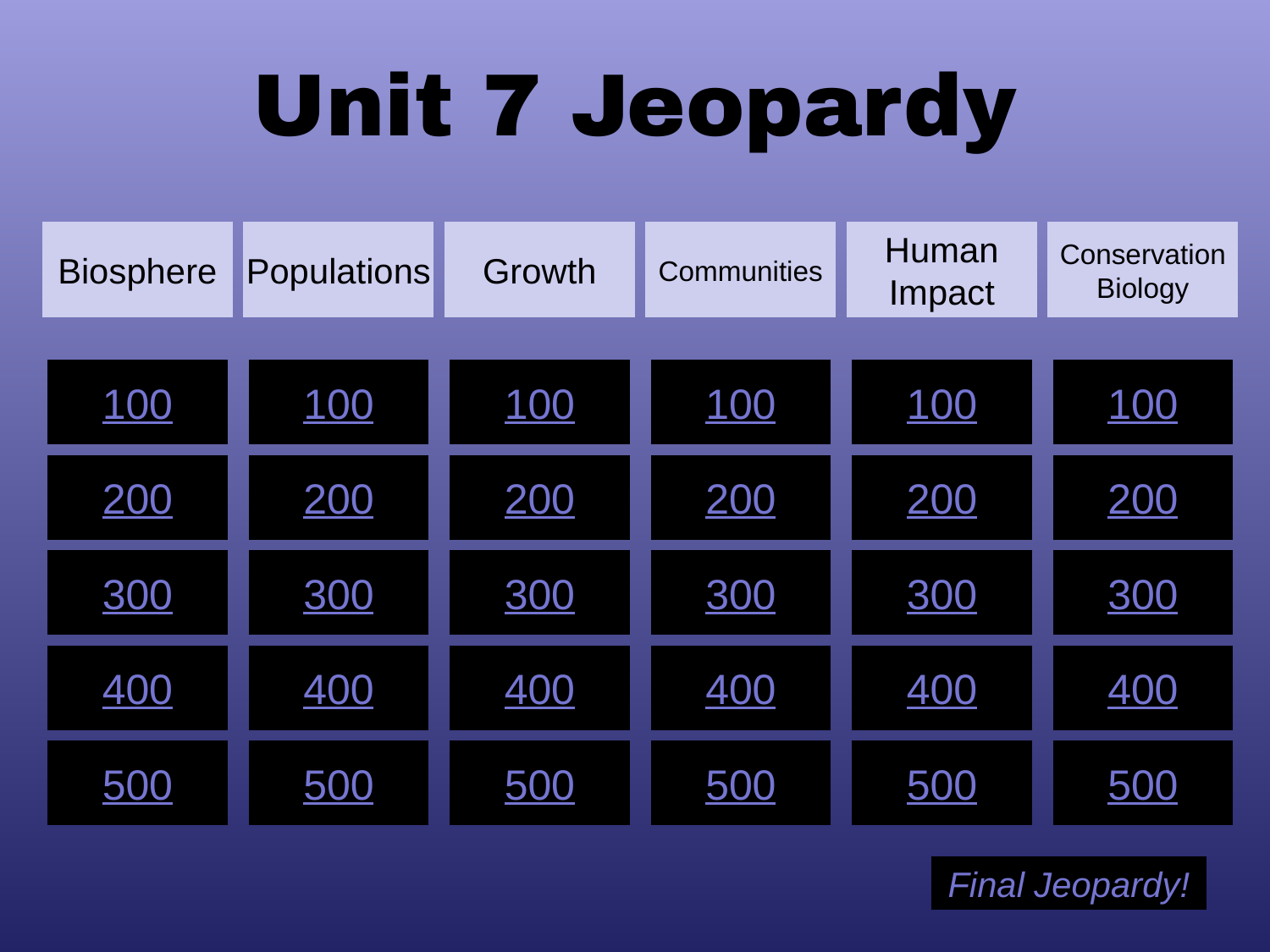

# Unit 7 Jeopardy
Biosphere
Populations
Growth
Communities
Human
Impact
Conservation
Biology
100
100
100
100
100
100
200
200
200
200
200
200
300
300
300
300
300
300
400
400
400
400
400
400
500
500
500
500
500
500
Final Jeopardy!